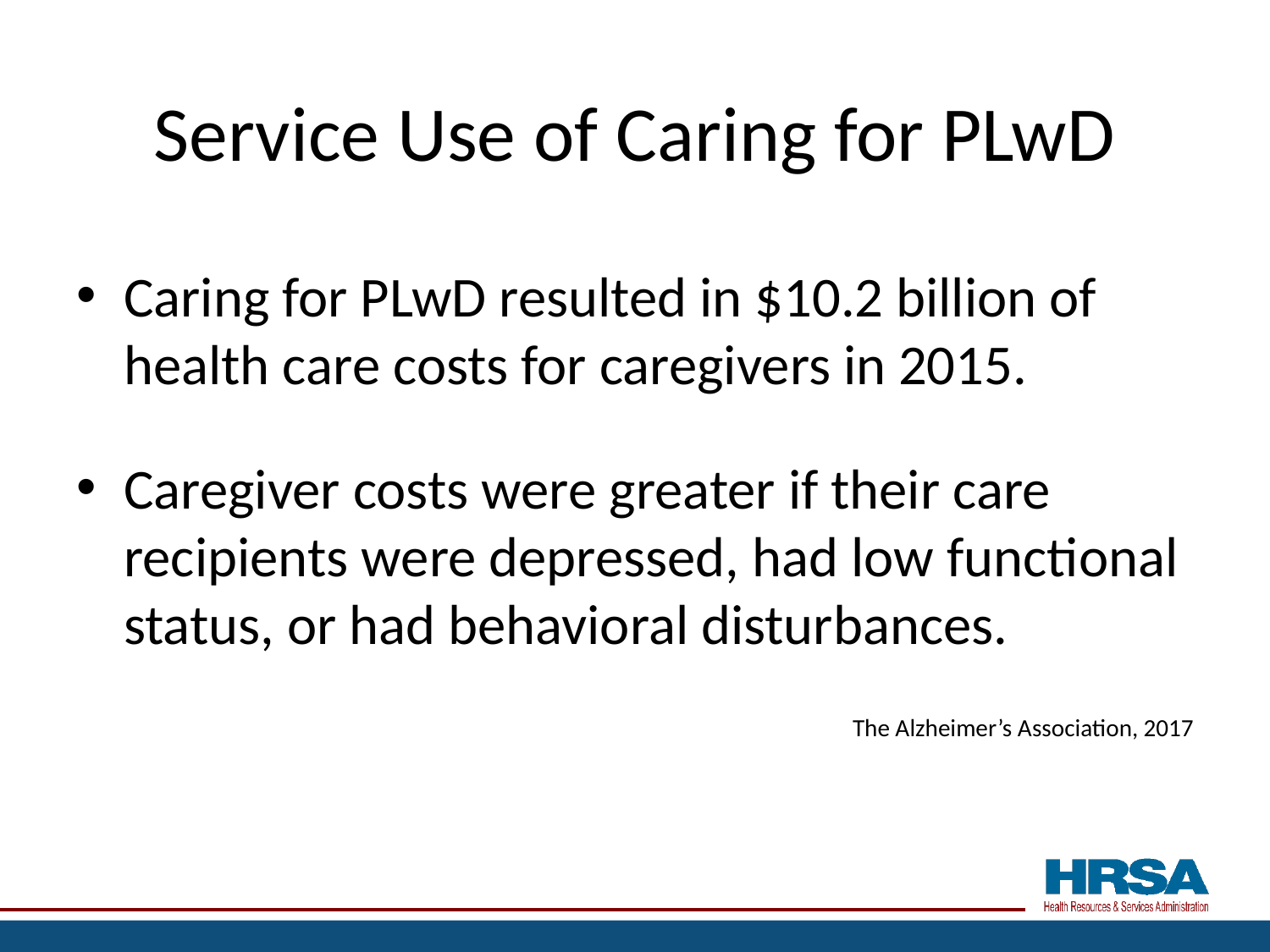

# Service Use of Caring for PLwD
Caring for PLwD resulted in $10.2 billion of health care costs for caregivers in 2015.
Caregiver costs were greater if their care  recipients were depressed, had low functional status, or had behavioral disturbances.
The Alzheimer’s Association, 2017